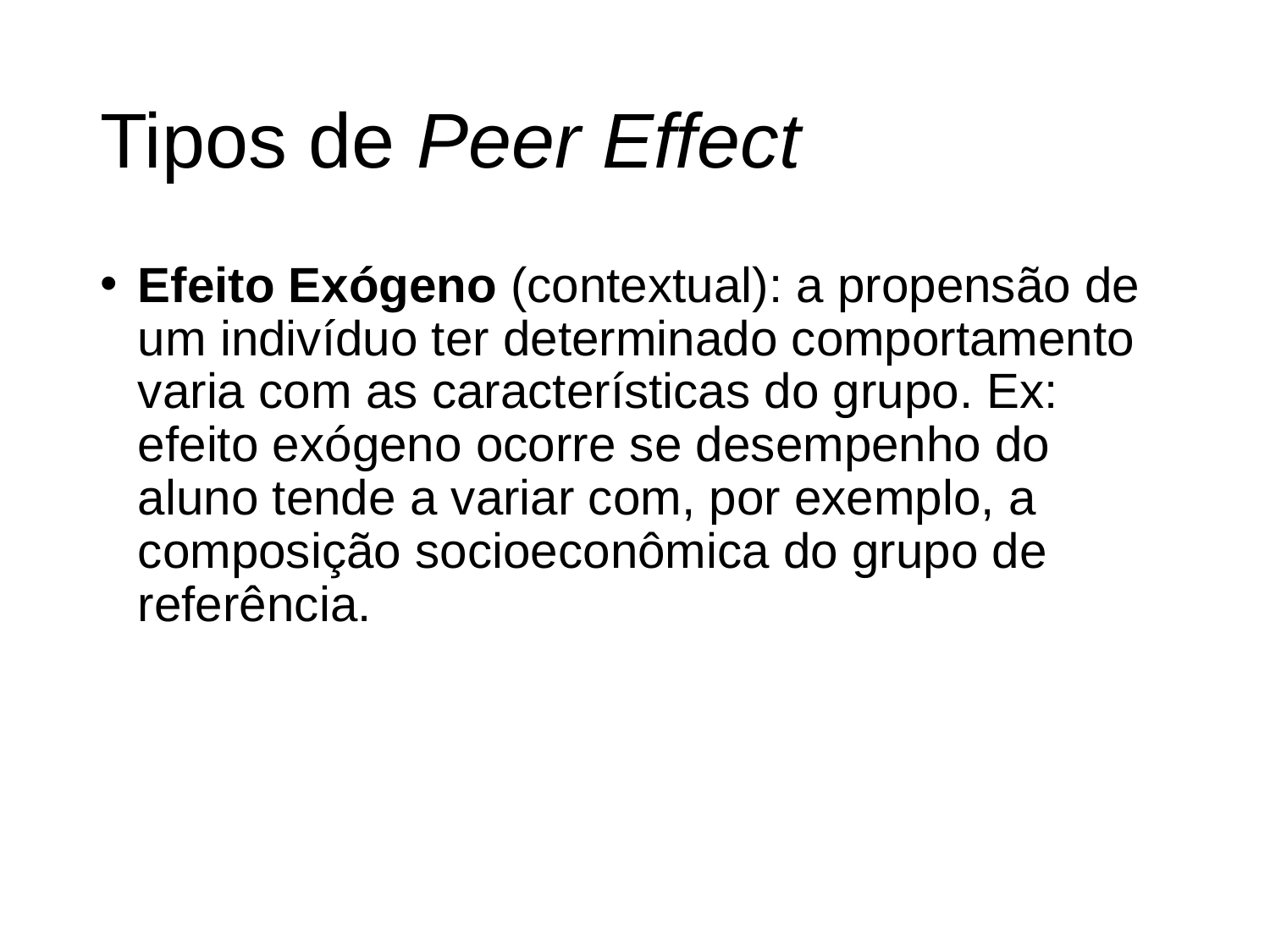

# Tipos de Peer Effect
Efeito Exógeno (contextual): a propensão de um indivíduo ter determinado comportamento varia com as características do grupo. Ex: efeito exógeno ocorre se desempenho do aluno tende a variar com, por exemplo, a composição socioeconômica do grupo de referência.
9